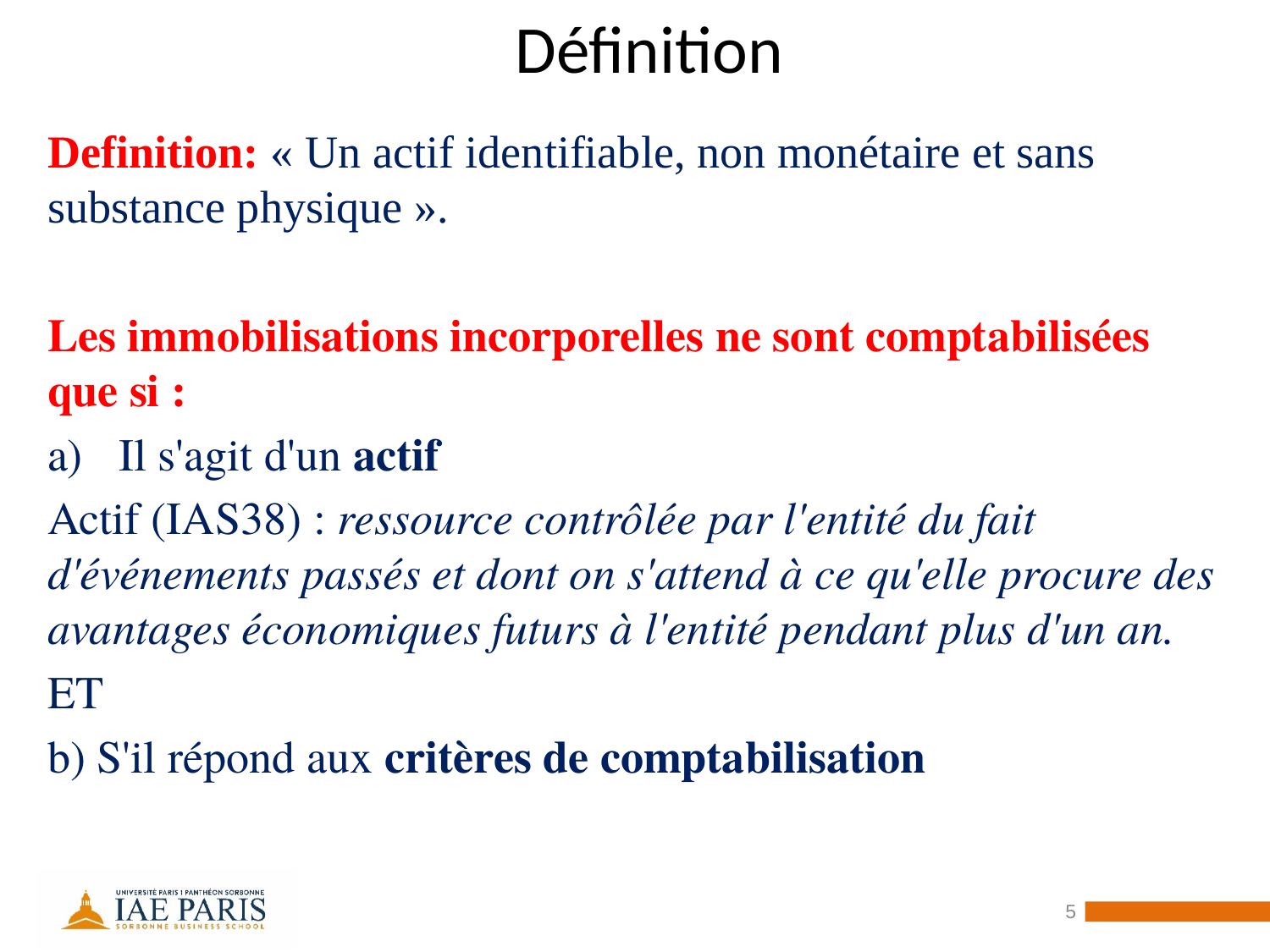

# Définition
Definition: « Un actif identifiable, non monétaire et sans substance physique ».

Les immobilisations incorporelles ne sont comptabilisées que si :
Il s'agit d'un actif
Actif (IAS38) : ressource contrôlée par l'entité du fait d'événements passés et dont on s'attend à ce qu'elle procure des avantages économiques futurs à l'entité pendant plus d'un an.
ET
b) S'il répond aux critères de comptabilisation

5